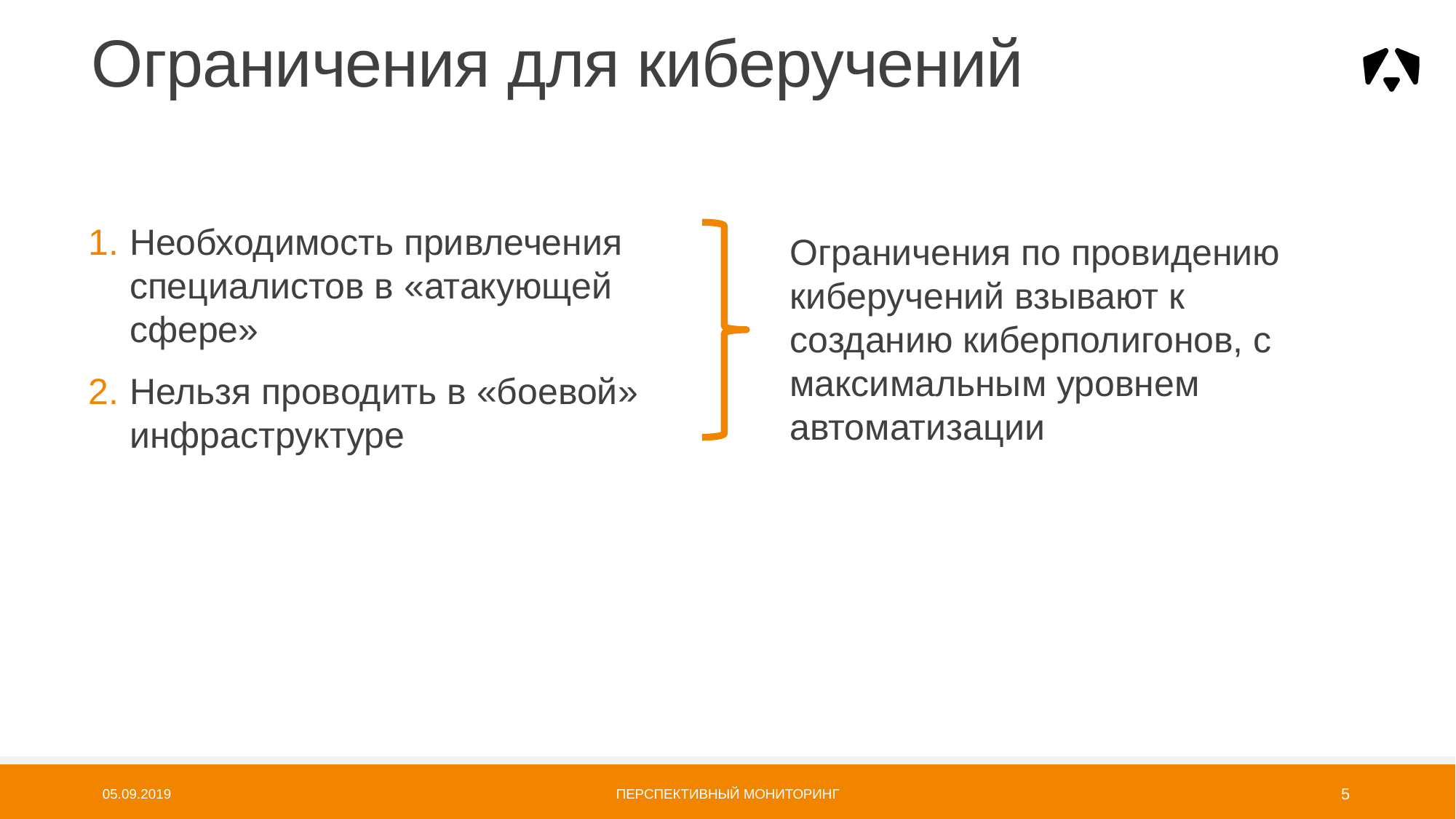

# Ограничения для киберучений
Необходимость привлечения специалистов в «атакующей сфере»
Нельзя проводить в «боевой» инфраструктуре

Ограничения по провидению киберучений взывают к созданию киберполигонов, с максимальным уровнем автоматизации

05.09.2019
Перспективный мониторинг
5